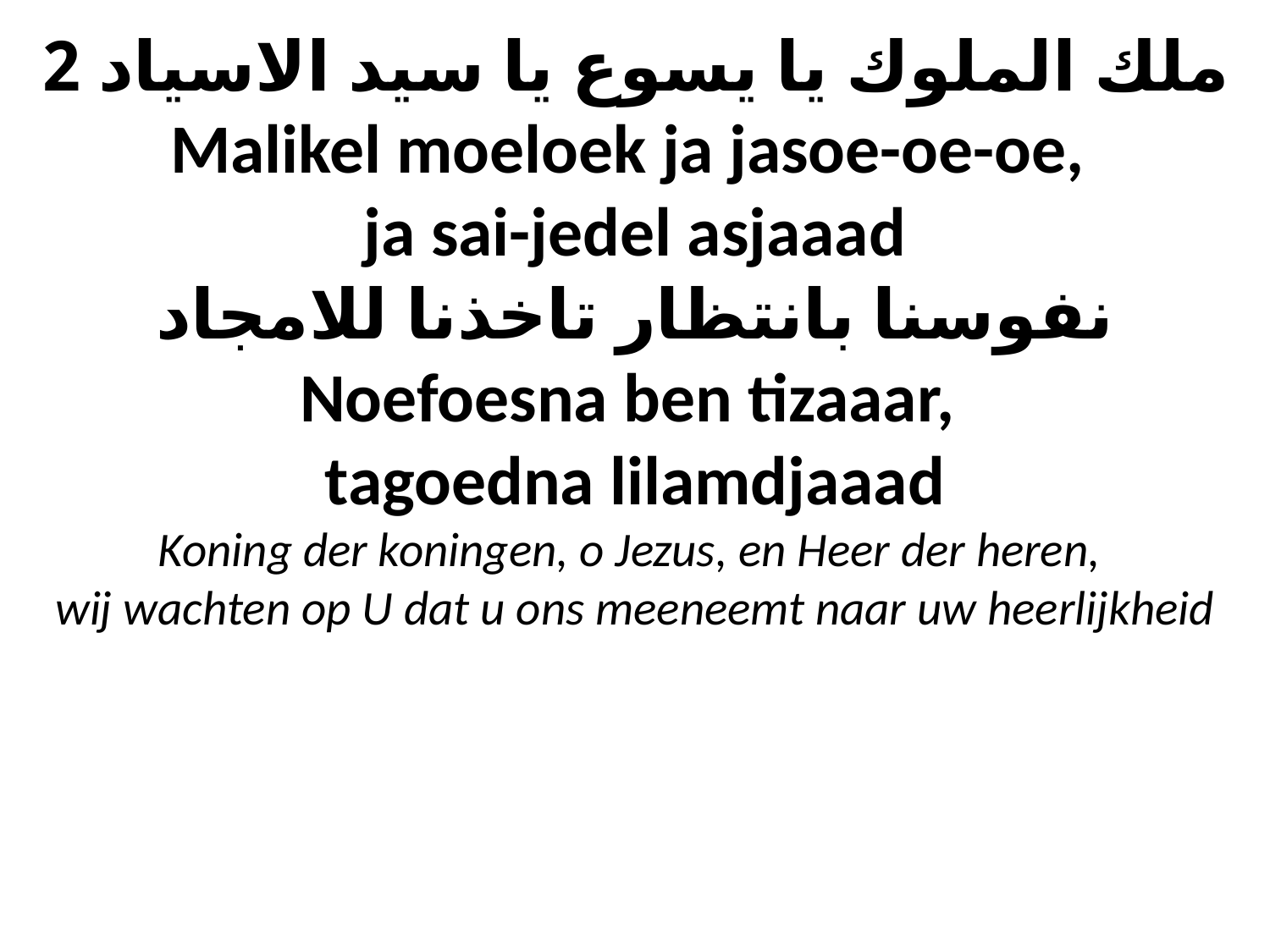

# ملك الملوك يا يسوع يا سيد الاسياد 2 Malikel moeloek ja jasoe-oe-oe, ja sai-jedel asjaaad نفوسنا بانتظار تاخذنا للامجاد Noefoesna ben tizaaar, tagoedna lilamdjaaad Koning der koningen, o Jezus, en Heer der heren, wij wachten op U dat u ons meeneemt naar uw heerlijkheid